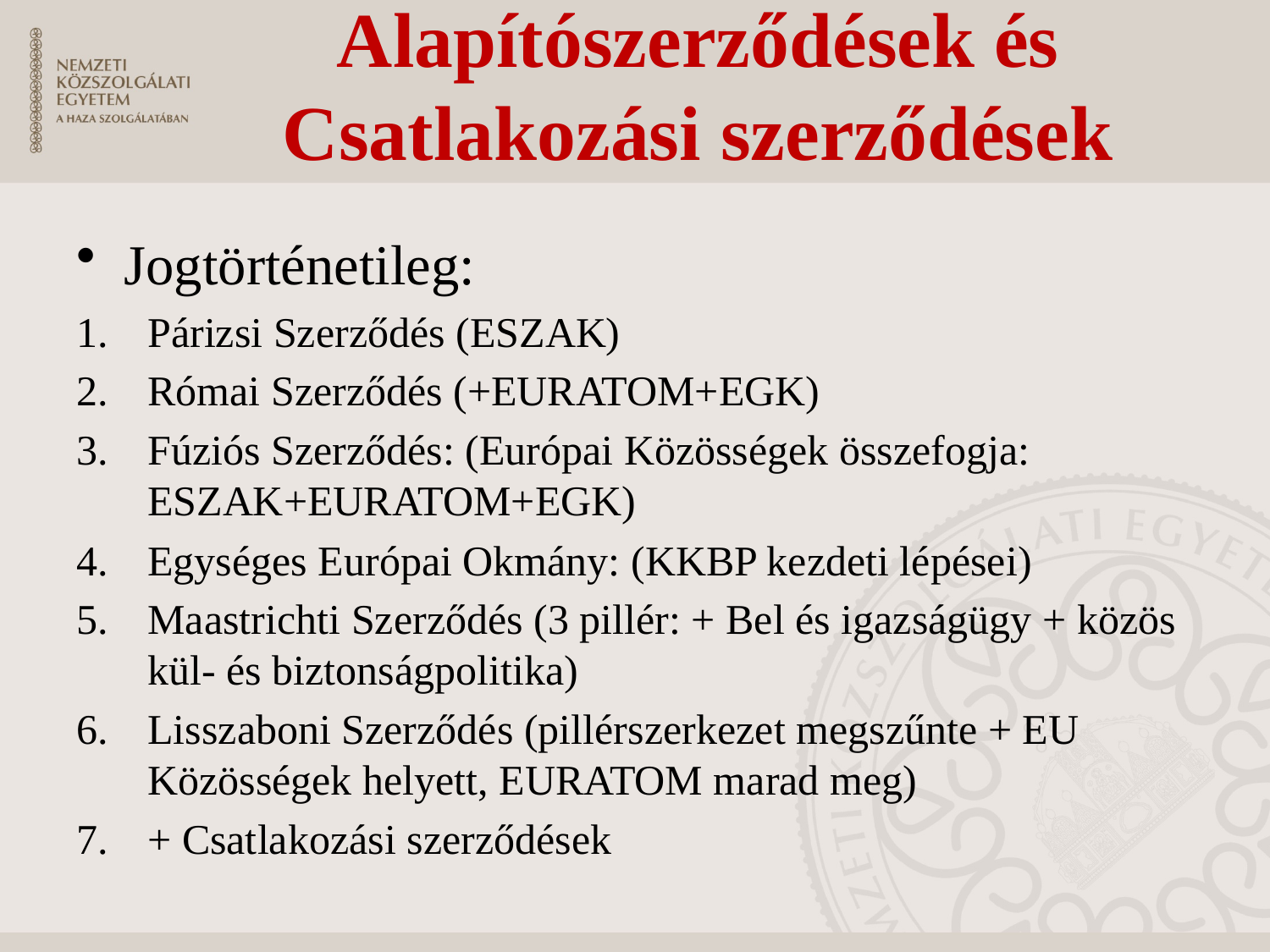

# Alapítószerződések és Csatlakozási szerződések
Jogtörténetileg:
Párizsi Szerződés (ESZAK)
Római Szerződés (+EURATOM+EGK)
Fúziós Szerződés: (Európai Közösségek összefogja: ESZAK+EURATOM+EGK)
Egységes Európai Okmány: (KKBP kezdeti lépései)
Maastrichti Szerződés (3 pillér: + Bel és igazságügy + közös kül- és biztonságpolitika)
Lisszaboni Szerződés (pillérszerkezet megszűnte + EU Közösségek helyett, EURATOM marad meg)
+ Csatlakozási szerződések